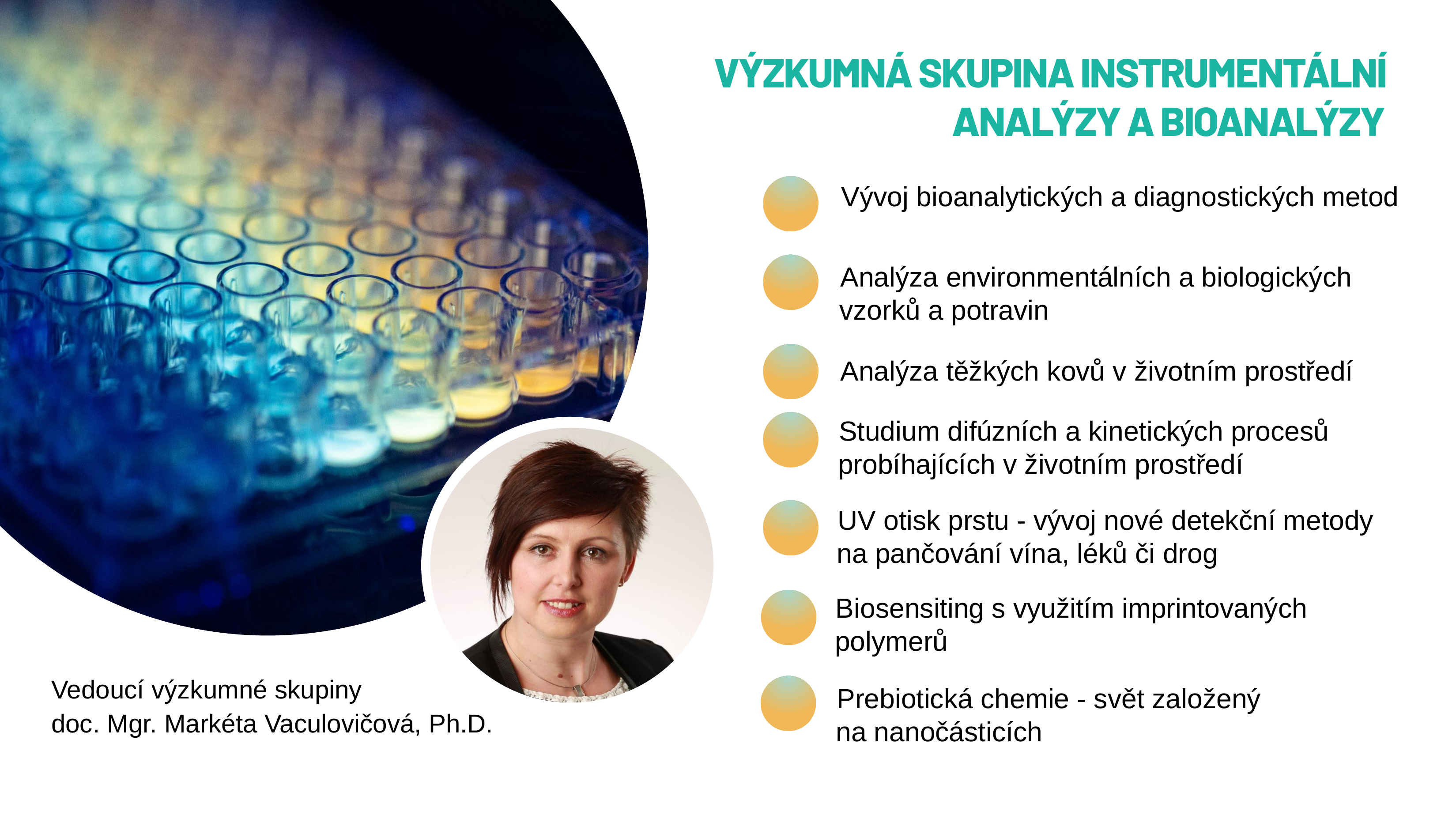

VÝZKUMNÁ SKUPINA INSTRUMENTÁLNÍ ANALÝZY A BIOANALÝZY

Vývoj bioanalytických a diagnostických metod
Analýza environmentálních a biologických vzorků a potravin
Analýza těžkých kovů v životním prostředí

Studium difúzních a kinetických procesů probíhajících v životním prostředí

UV otisk prstu - vývoj nové detekční metody
na pančování vína, léků či drog

Biosensiting s využitím imprintovaných polymerů
Prebiotická chemie - svět založený
na nanočásticích

Vedoucí výzkumné skupiny
doc. Mgr. Markéta Vaculovičová, Ph.D.